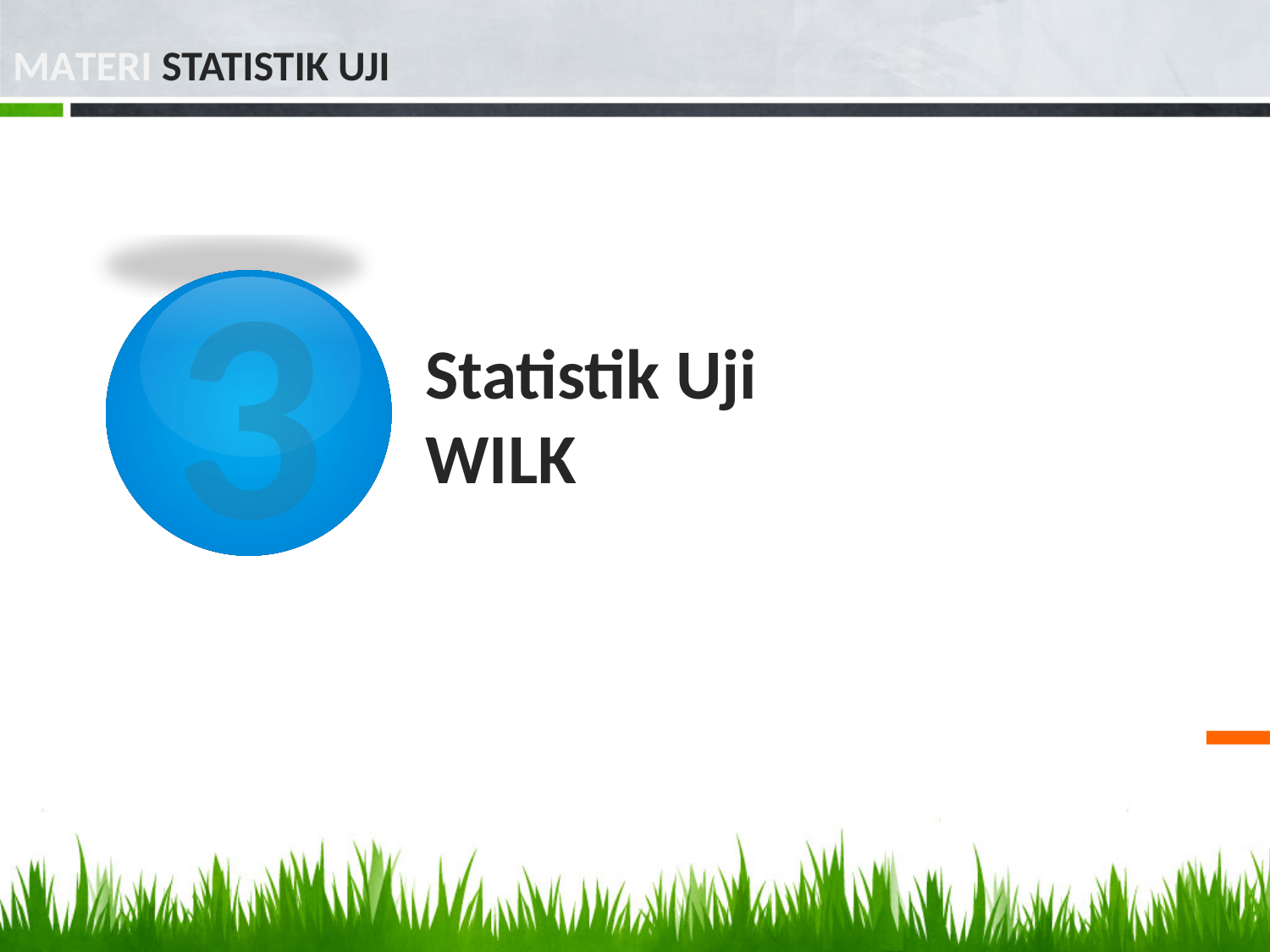

Materi STATISTIK UJI
3

# Statistik Uji Wilk